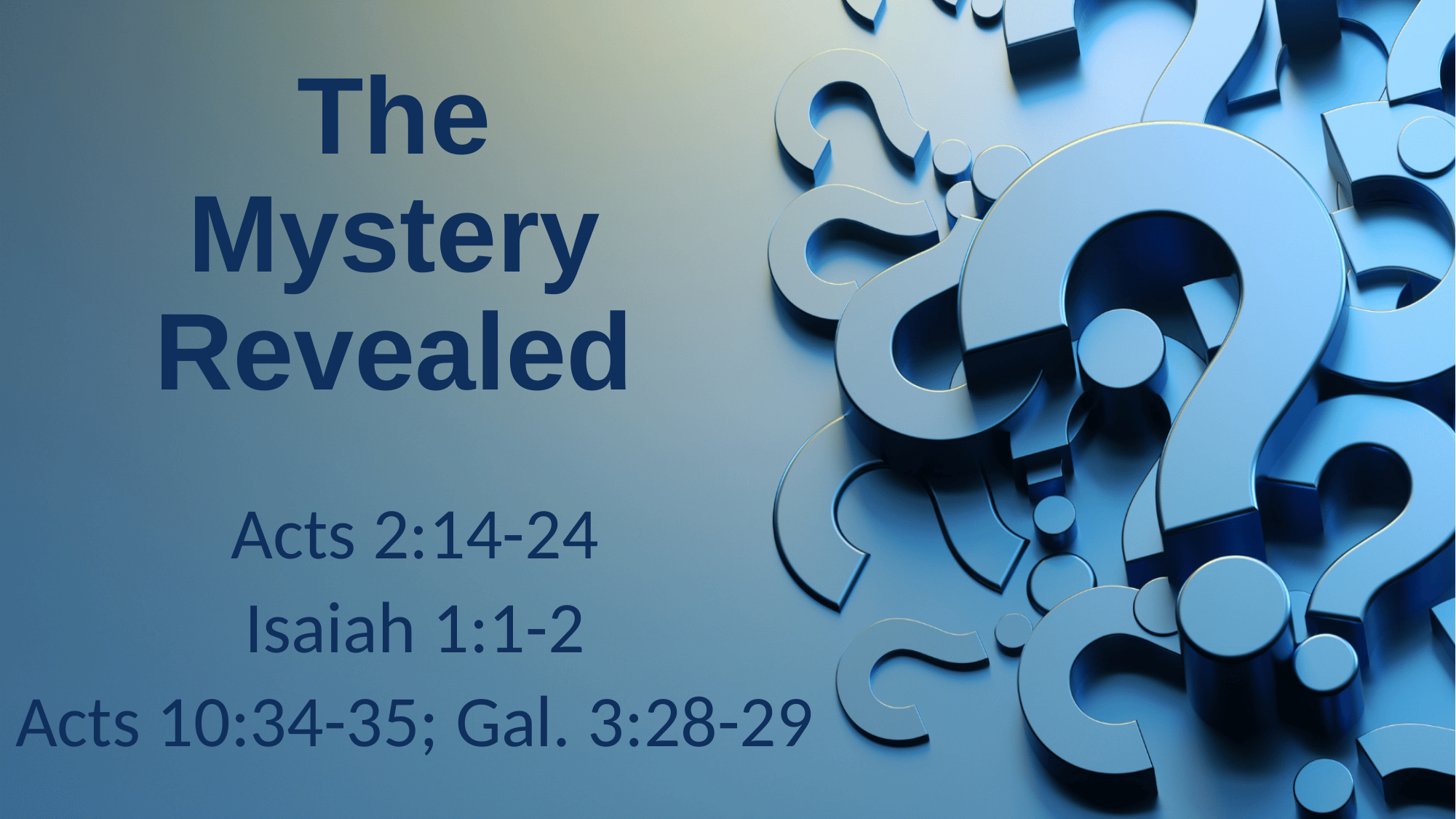

# The Mystery Revealed
Acts 2:14-24
Isaiah 1:1-2
Acts 10:34-35; Gal. 3:28-29